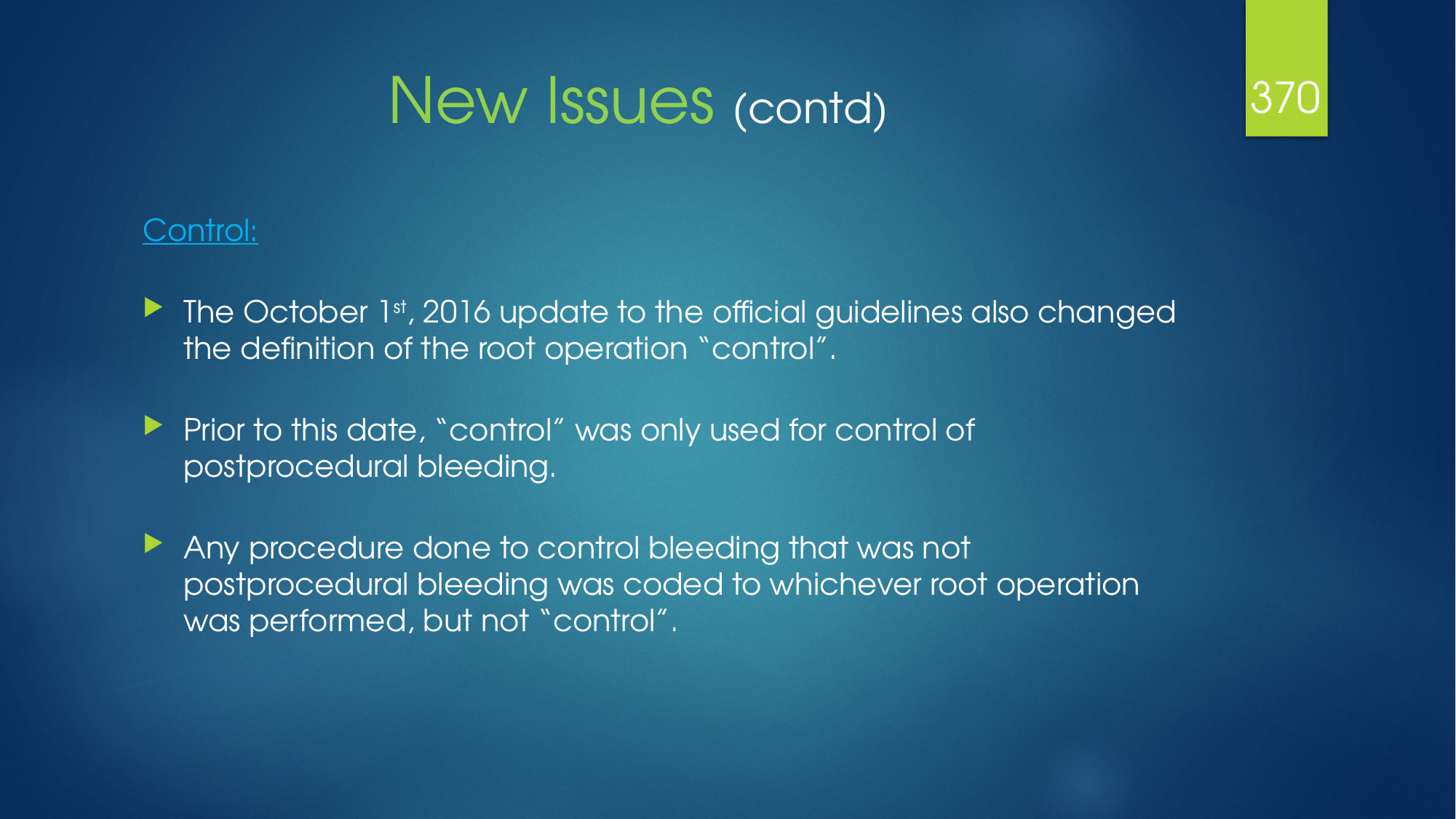

370
# New Issues (contd)
Control:

The October 1st, 2016 update to the official guidelines also changed the definition of the root operation “control”.

Prior to this date, “control” was only used for control of postprocedural bleeding.

Any procedure done to control bleeding that was not postprocedural bleeding was coded to whichever root operation was performed, but not “control”.